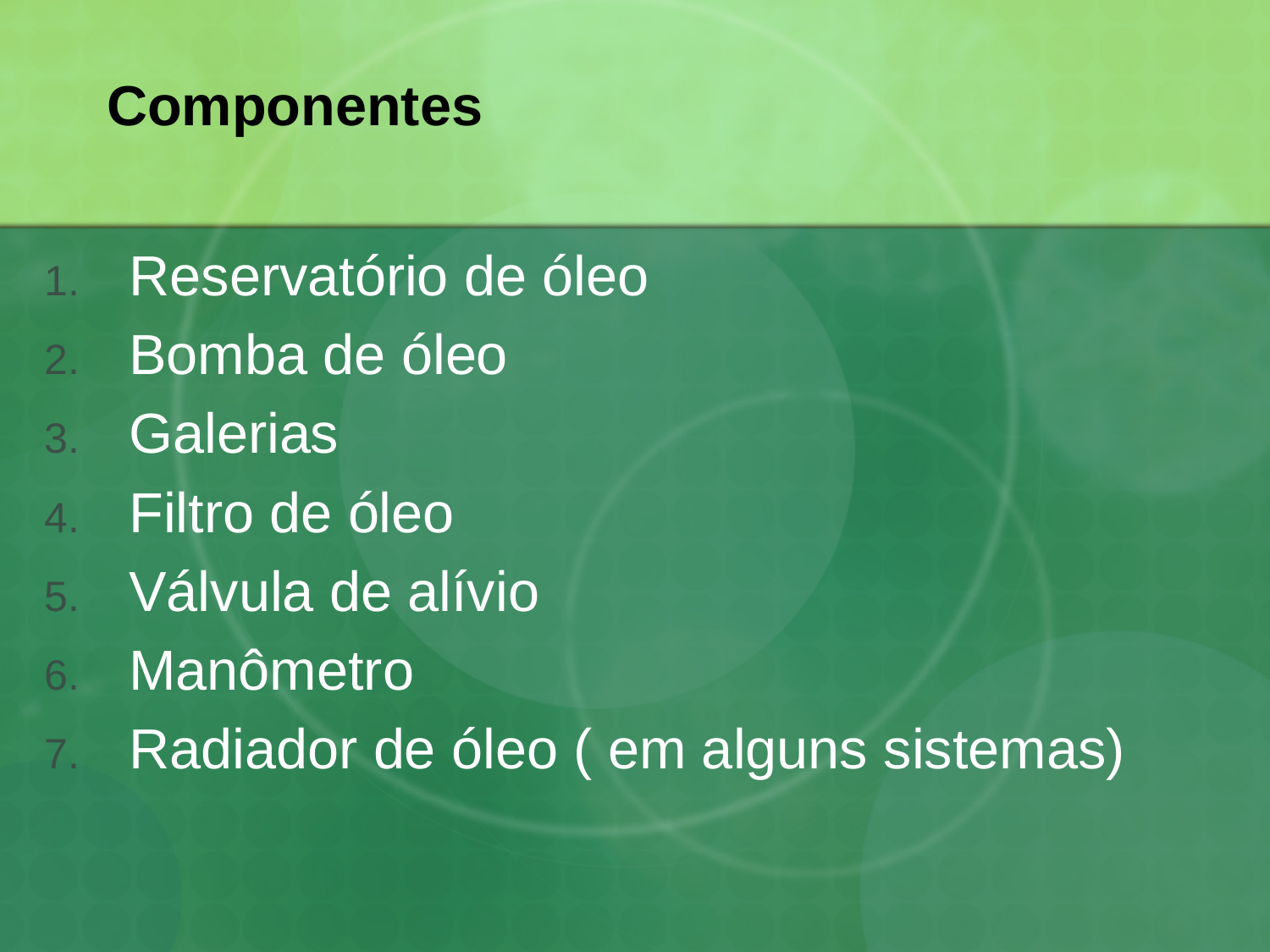

# Componentes
Reservatório de óleo
Bomba de óleo
Galerias
Filtro de óleo
Válvula de alívio
Manômetro
Radiador de óleo ( em alguns sistemas)